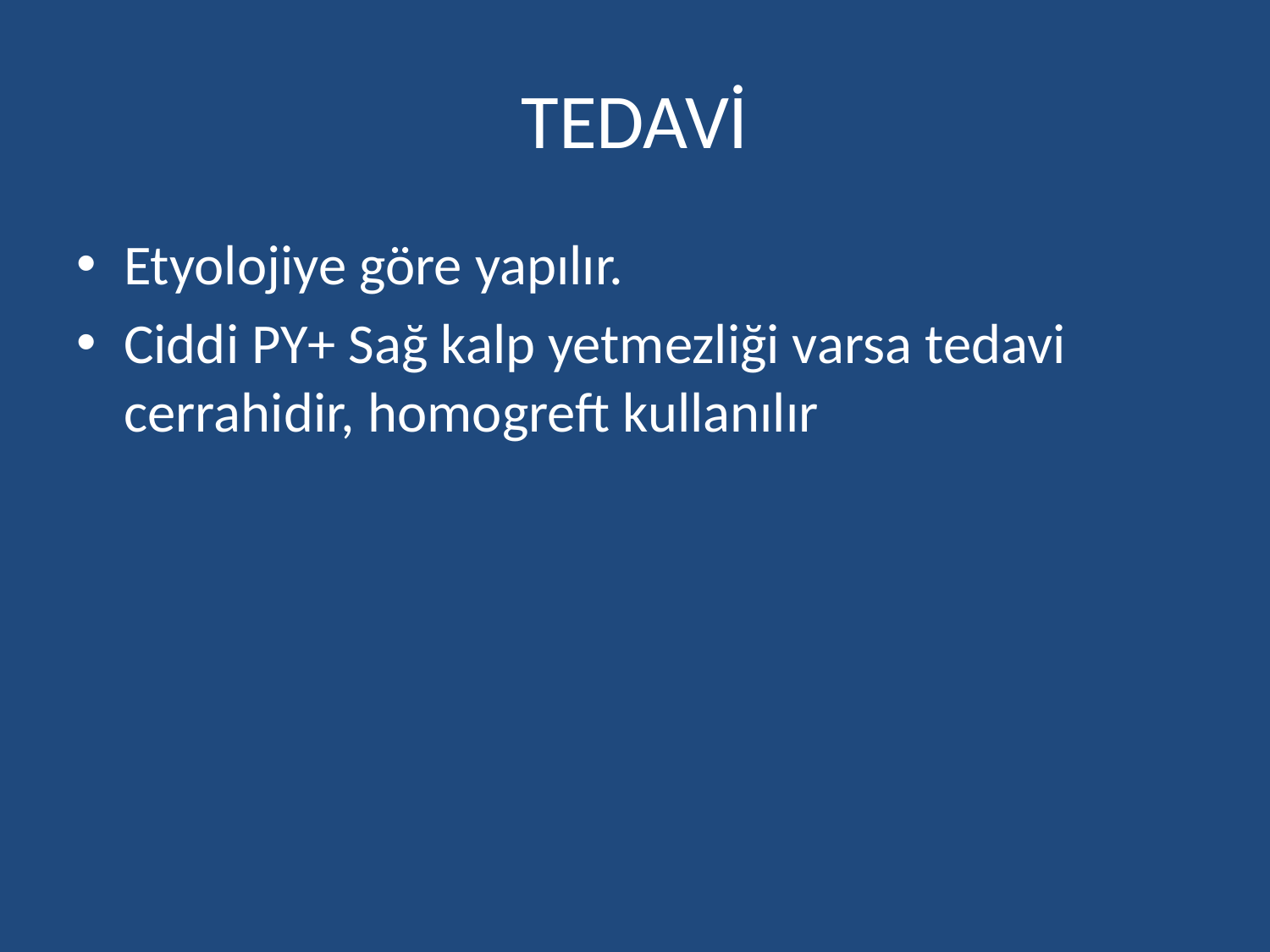

# TEDAVİ
Etyolojiye göre yapılır.
Ciddi PY+ Sağ kalp yetmezliği varsa tedavi cerrahidir, homogreft kullanılır